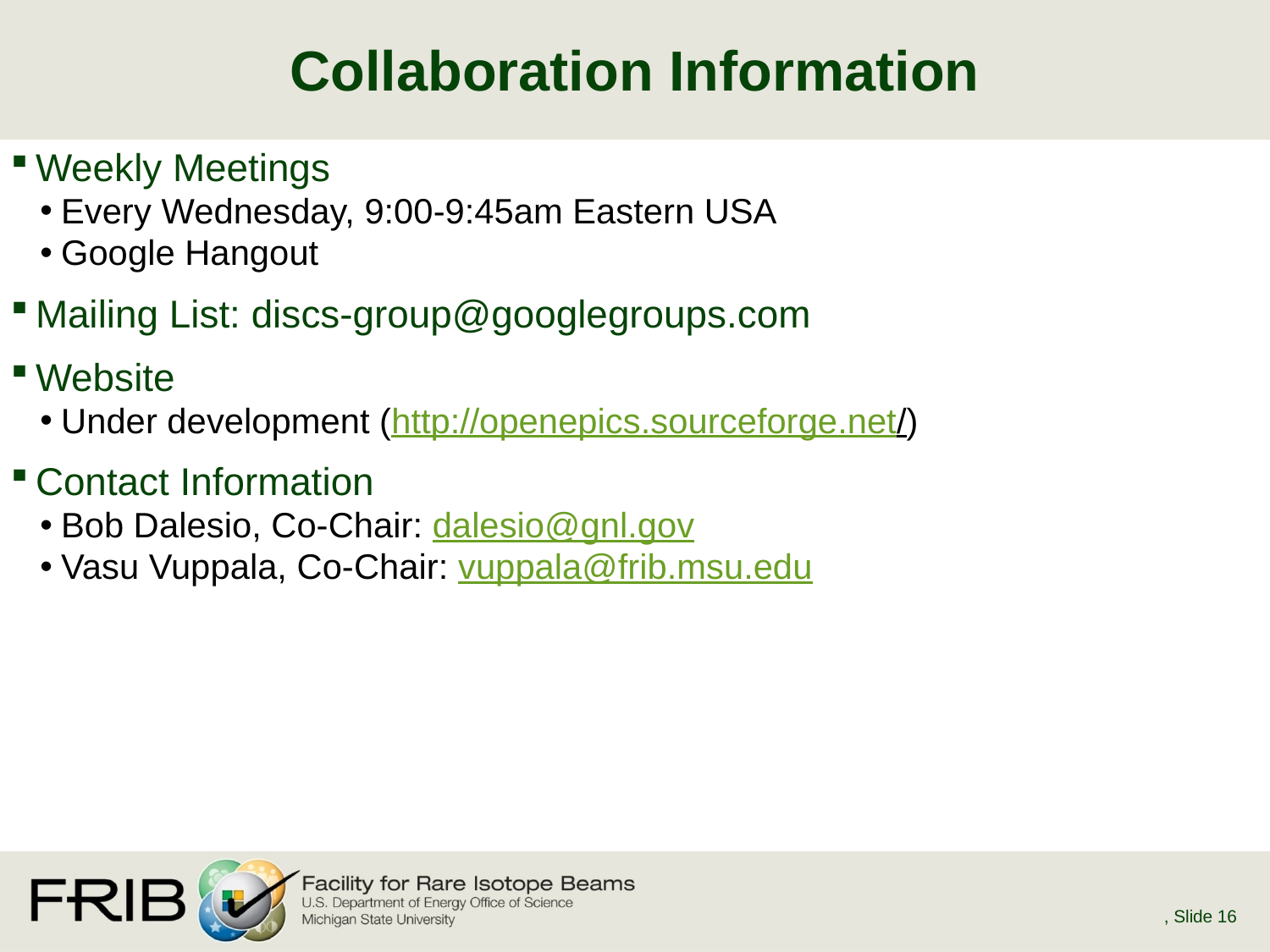

# Collaboration Information
Weekly Meetings
Every Wednesday, 9:00-9:45am Eastern USA
Google Hangout
Mailing List: discs-group@googlegroups.com
Website
Under development (http://openepics.sourceforge.net/)
Contact Information
Bob Dalesio, Co-Chair: dalesio@gnl.gov
Vasu Vuppala, Co-Chair: vuppala@frib.msu.edu

, Slide 16